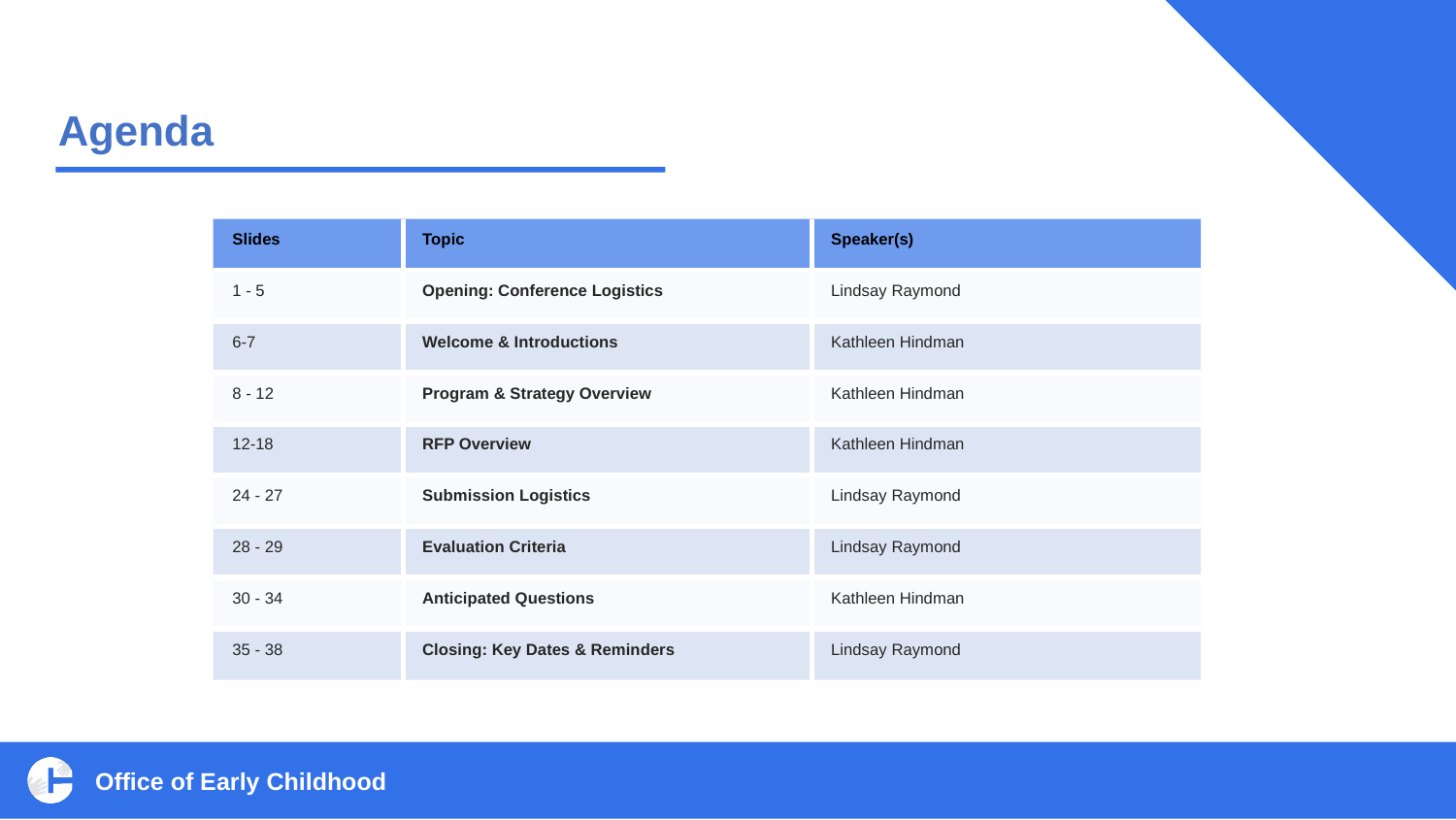

# Agenda
| Slides | Topic | Speaker(s) |
| --- | --- | --- |
| 1 - 5 | Opening: Conference Logistics | Lindsay Raymond |
| 6-7 | Welcome & Introductions | Kathleen Hindman |
| 8 - 12 | Program & Strategy Overview | Kathleen Hindman |
| 12-18 | RFP Overview | Kathleen Hindman |
| 24 - 27 | Submission Logistics | Lindsay Raymond |
| 28 - 29 | Evaluation Criteria | Lindsay Raymond |
| 30 - 34 | Anticipated Questions | Kathleen Hindman |
| 35 - 38 | Closing: Key Dates & Reminders | Lindsay Raymond |